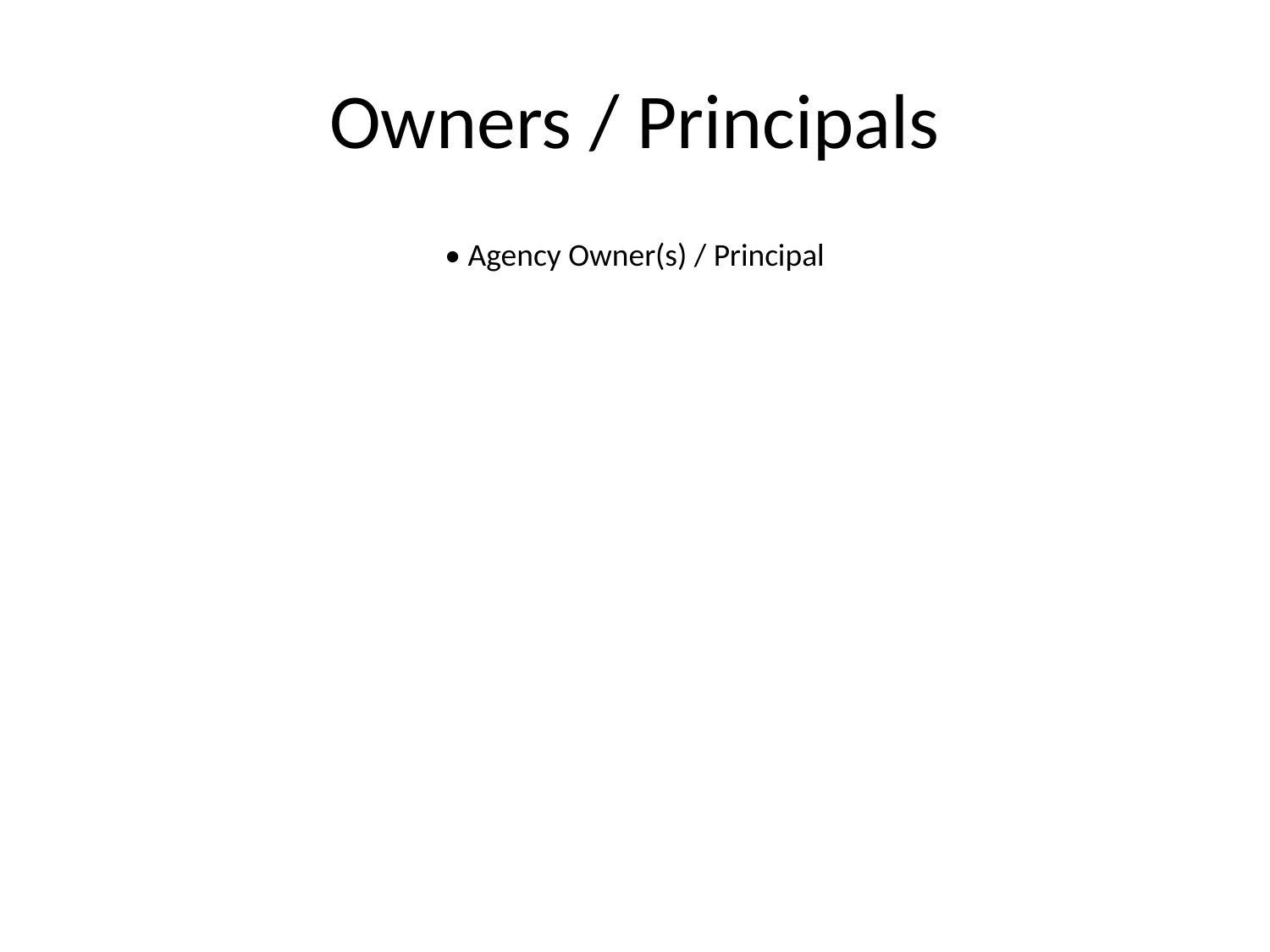

# Owners / Principals

• Agency Owner(s) / Principal